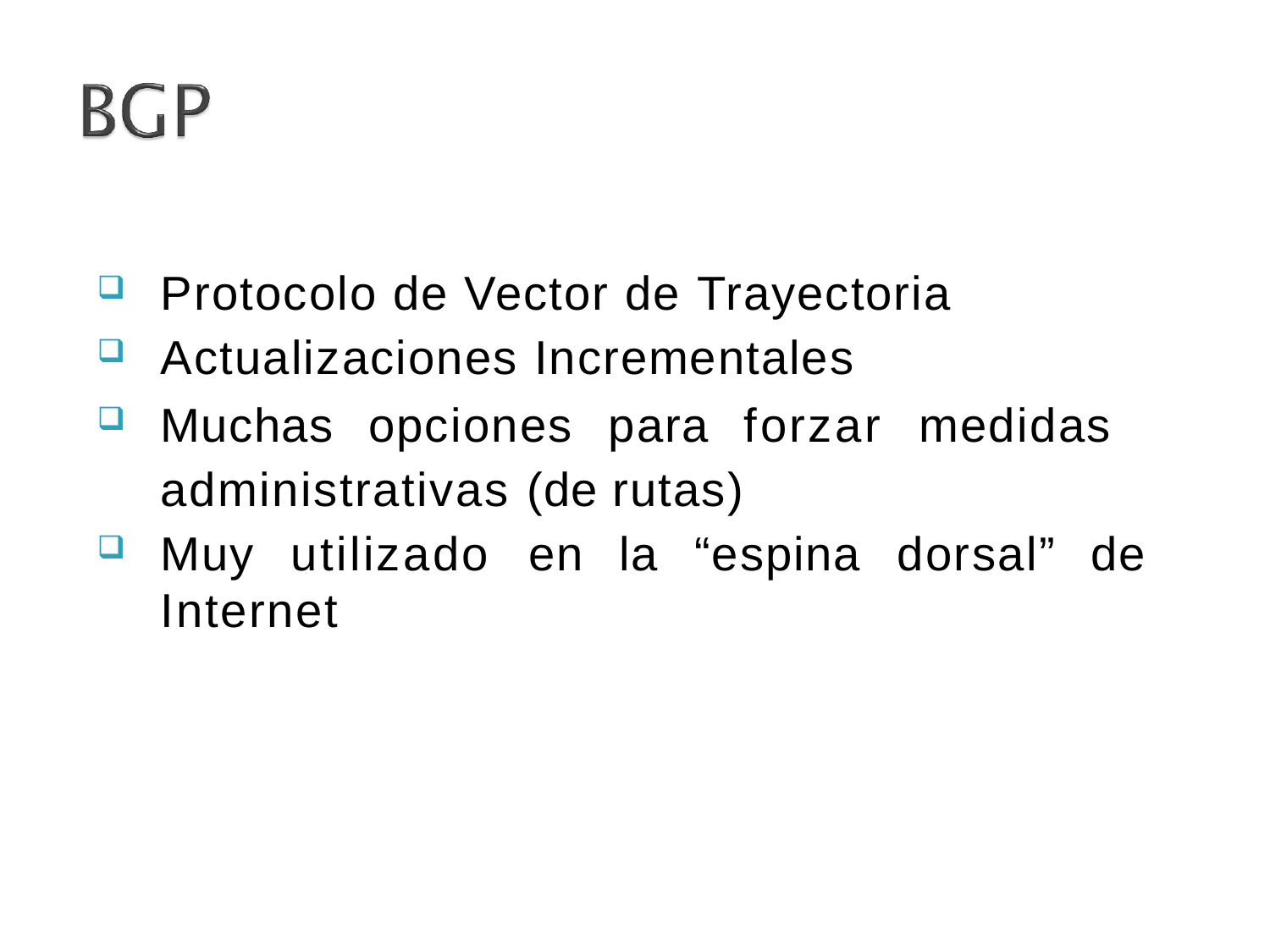

Protocolo de Vector de Trayectoria
Actualizaciones Incrementales
Muchas opciones para forzar medidas  administrativas (de rutas)
Muy utilizado en la “espina dorsal” de Internet